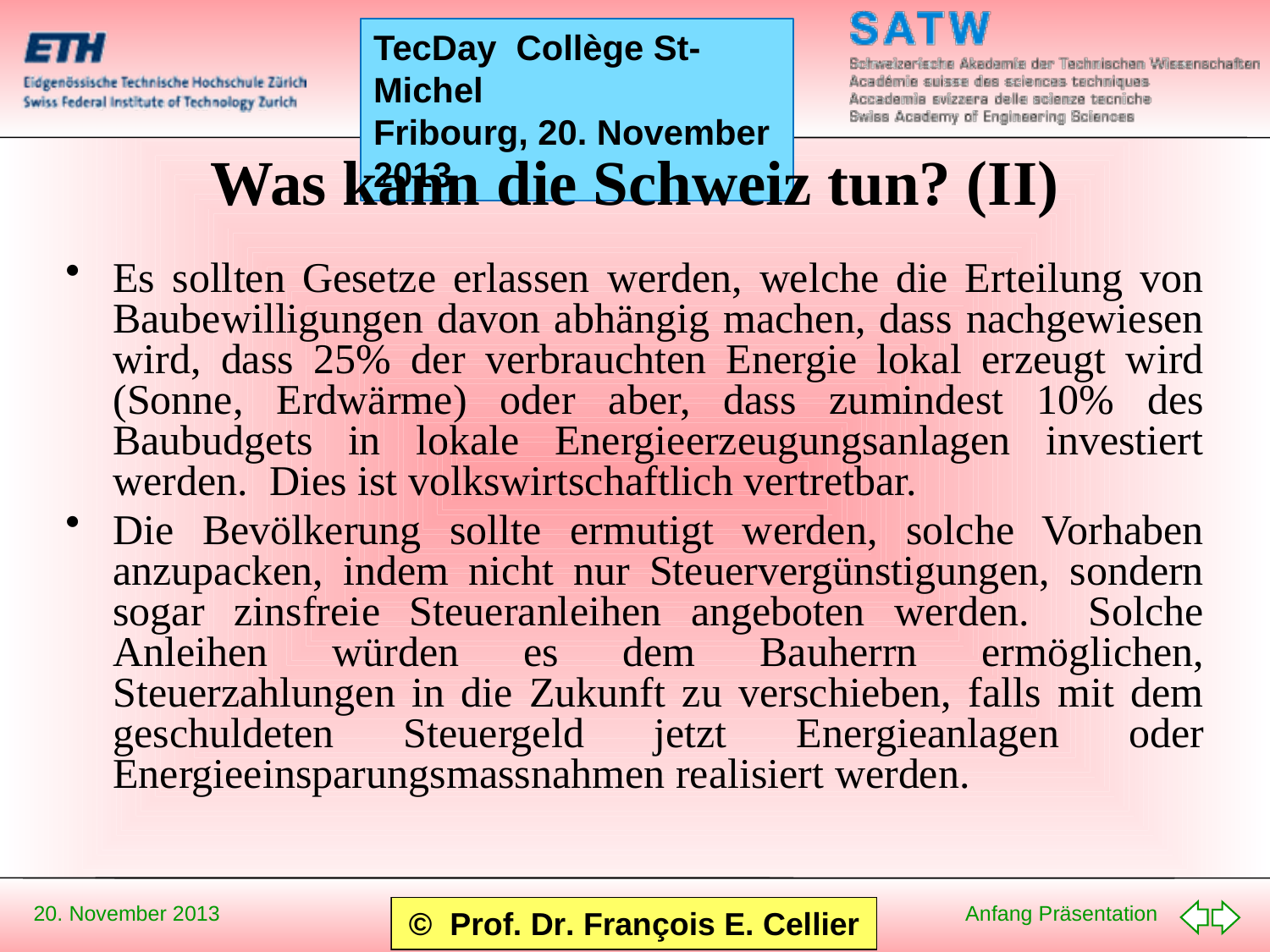

# Was kann die Schweiz tun? (II)
Es sollten Gesetze erlassen werden, welche die Erteilung von Baubewilligungen davon abhängig machen, dass nachgewiesen wird, dass 25% der verbrauchten Energie lokal erzeugt wird (Sonne, Erdwärme) oder aber, dass zumindest 10% des Baubudgets in lokale Energieerzeugungsanlagen investiert werden.  Dies ist volkswirtschaftlich vertretbar.
Die Bevölkerung sollte ermutigt werden, solche Vorhaben anzupacken, indem nicht nur Steuervergünstigungen, sondern sogar zinsfreie Steueranleihen angeboten werden.  Solche Anleihen würden es dem Bauherrn ermöglichen, Steuerzahlungen in die Zukunft zu verschieben, falls mit dem geschuldeten Steuergeld jetzt Energieanlagen oder Energieeinsparungsmassnahmen realisiert werden.